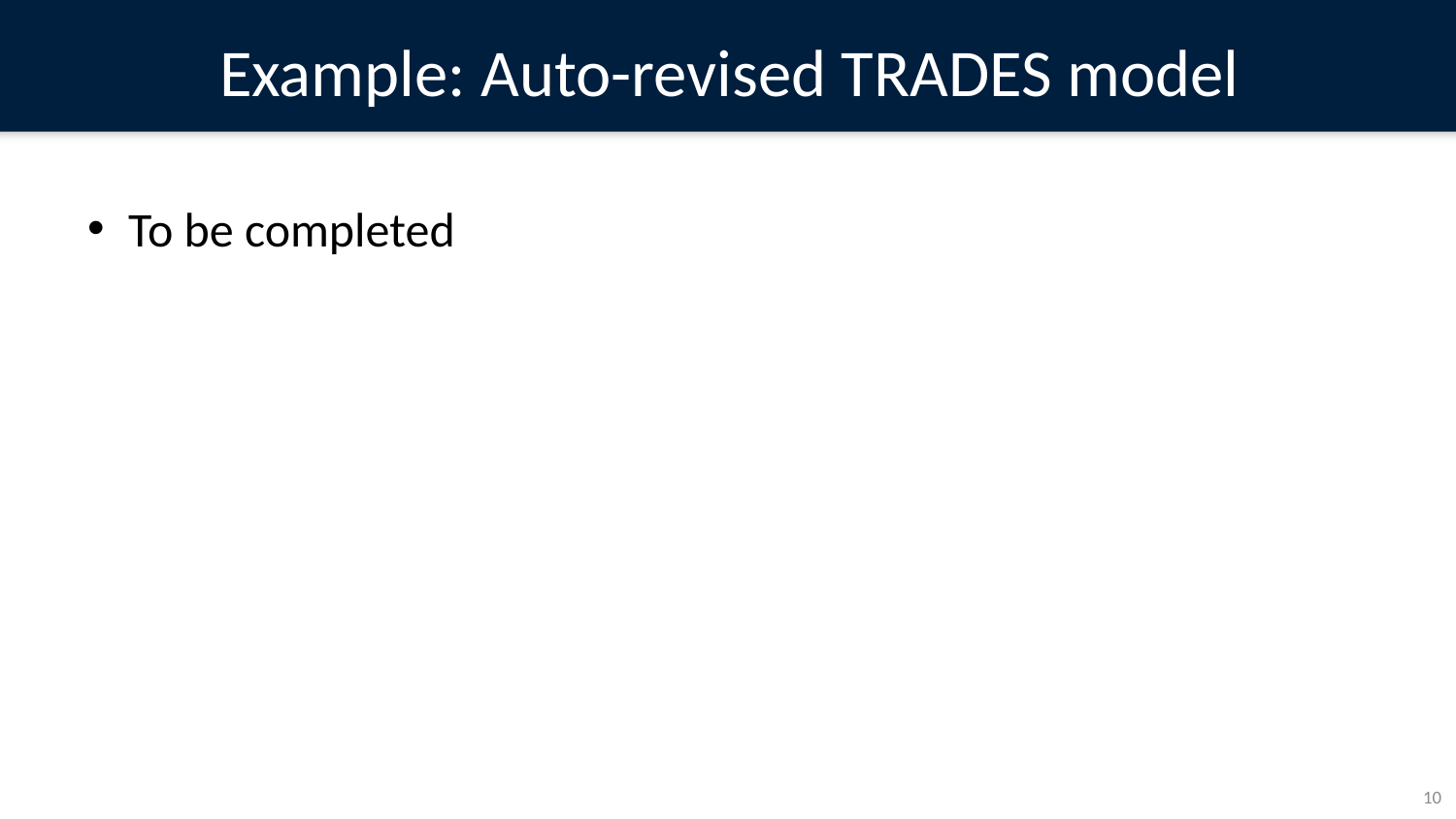

# Example: Auto-revised TRADES model
To be completed
10